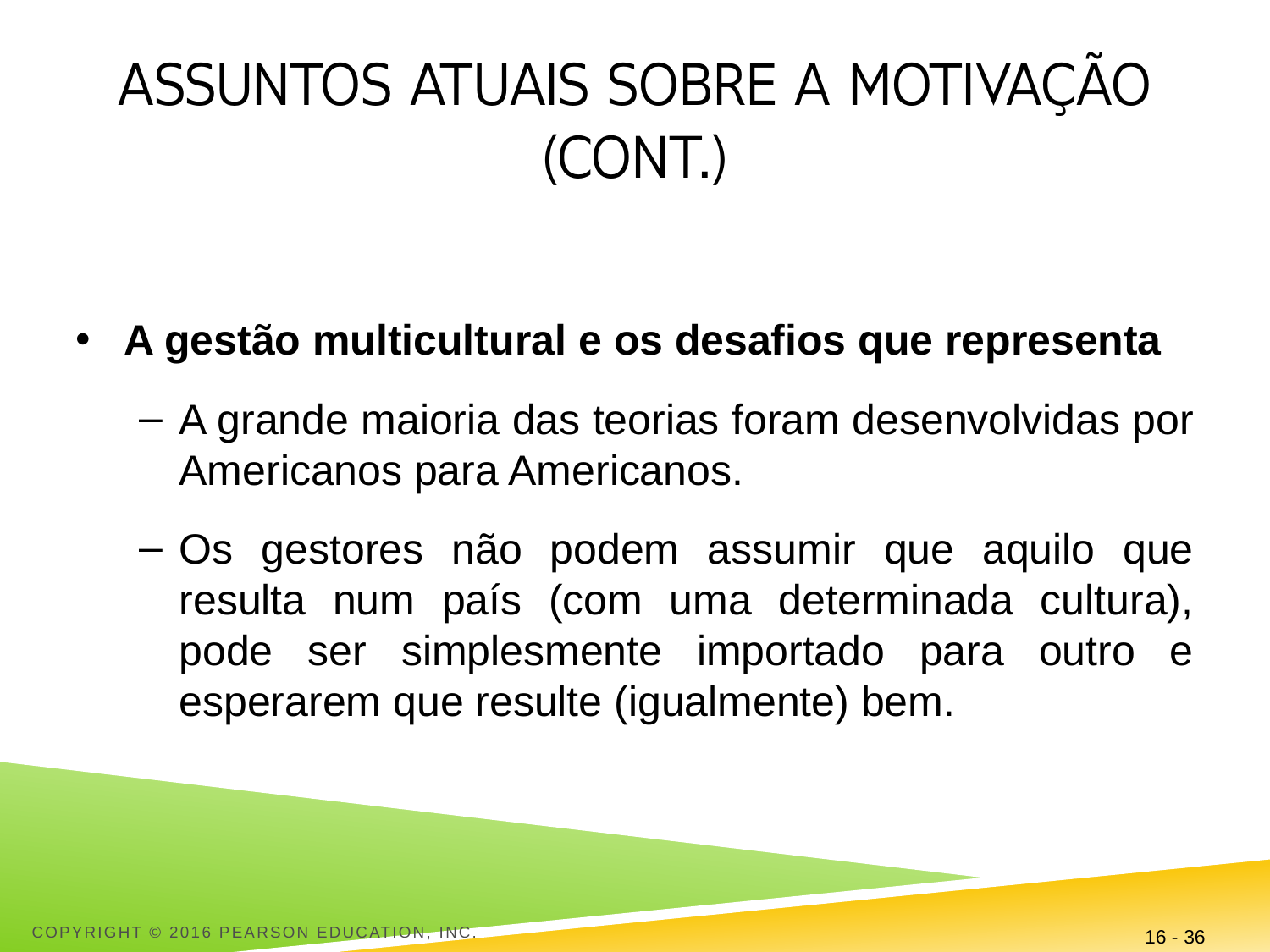

# Assuntos atuais sobre a motivação (cont.)
A gestão multicultural e os desafios que representa

A grande maioria das teorias foram desenvolvidas por Americanos para Americanos.

Os gestores não podem assumir que aquilo que resulta num país (com uma determinada cultura), pode ser simplesmente importado para outro e esperarem que resulte (igualmente) bem.

Copyright © 2016 Pearson Education, Inc.
16 - 36